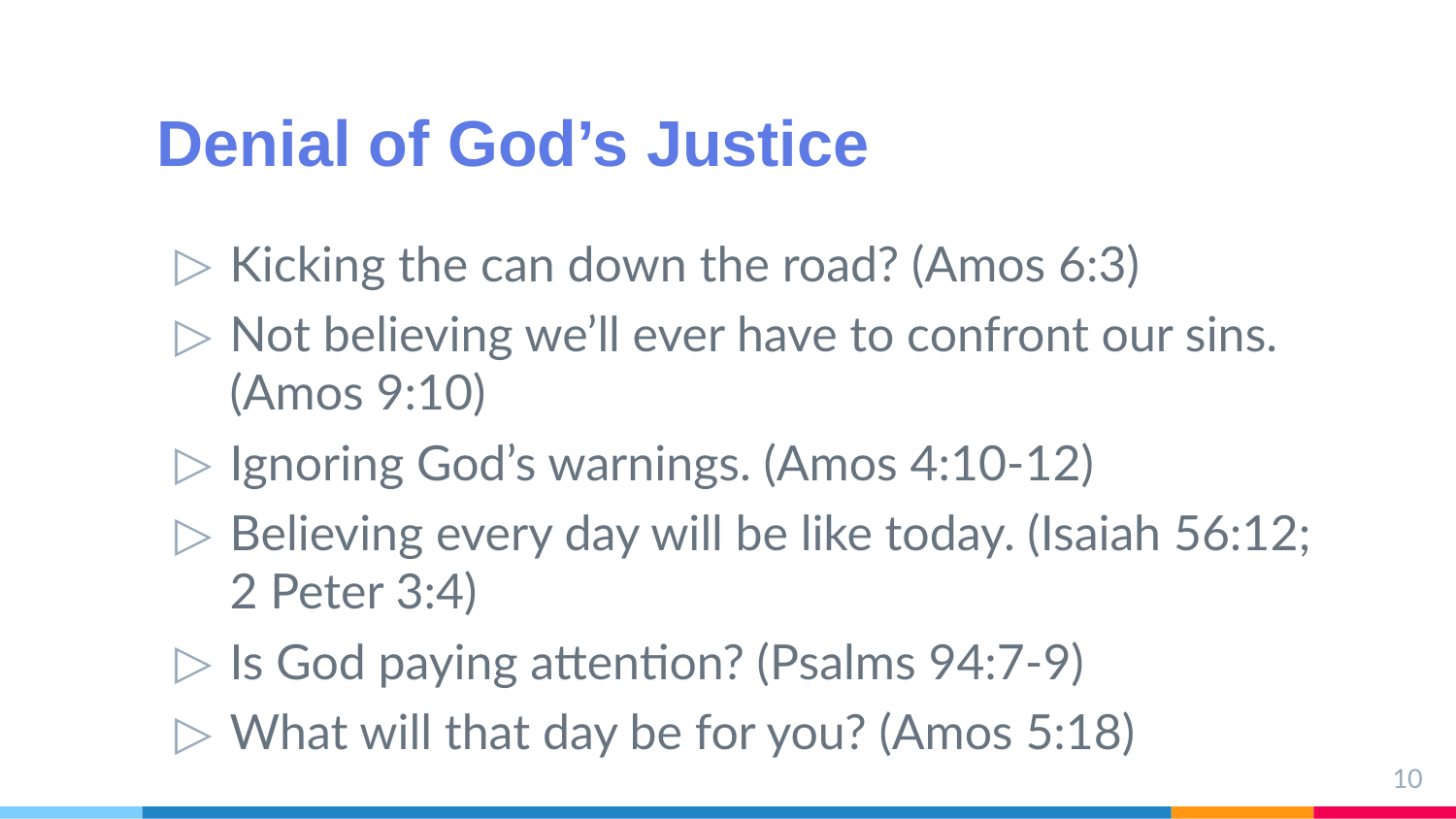

# Denial of God’s Justice
Kicking the can down the road? (Amos 6:3)
Not believing we’ll ever have to confront our sins. (Amos 9:10)
Ignoring God’s warnings. (Amos 4:10-12)
Believing every day will be like today. (Isaiah 56:12;
2 Peter 3:4)
Is God paying attention? (Psalms 94:7-9)
What will that day be for you? (Amos 5:18)
10